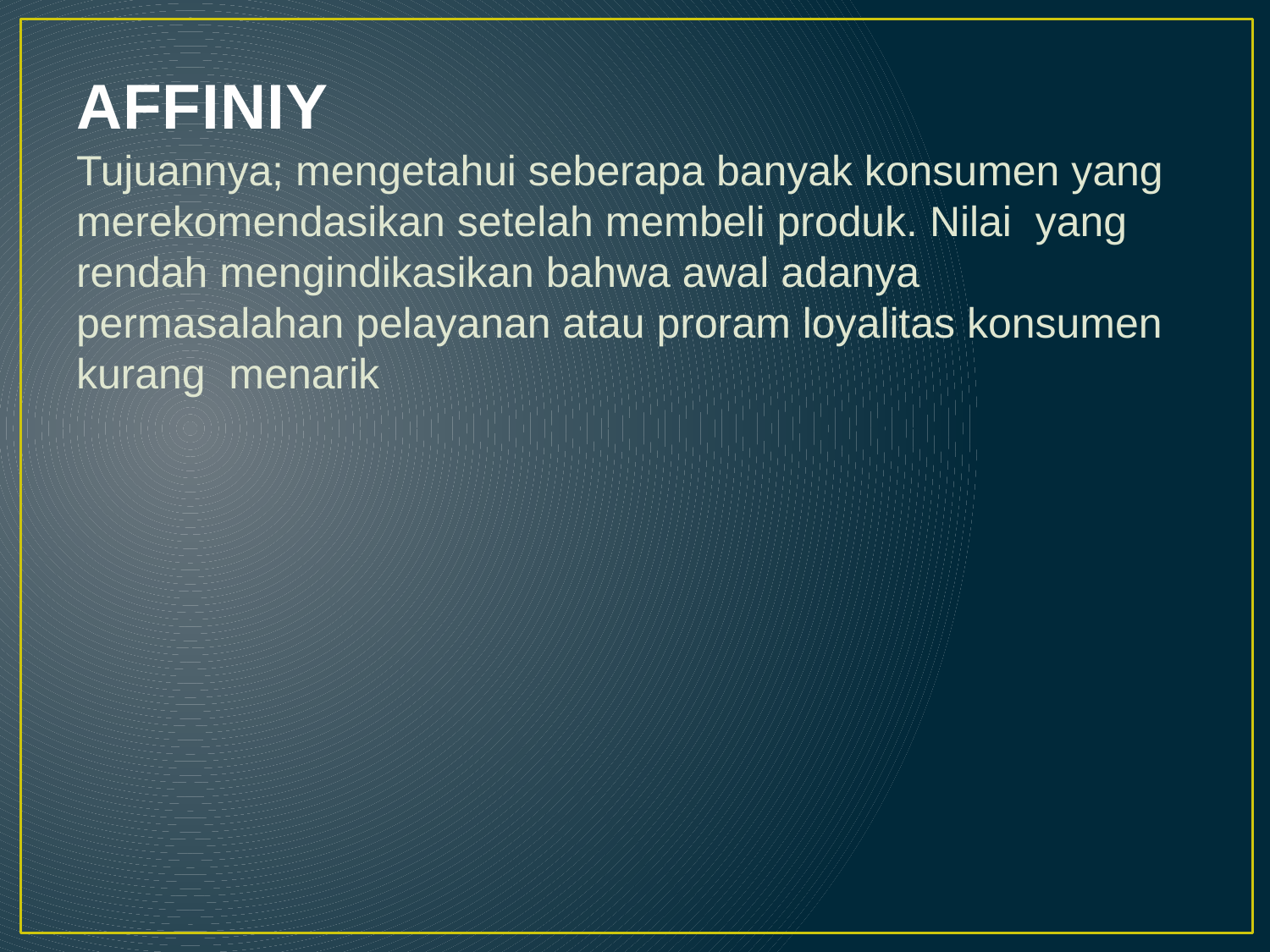

# AFFINIY
Tujuannya; mengetahui seberapa banyak konsumen yang merekomendasikan setelah membeli produk. Nilai  yang rendah mengindikasikan bahwa awal adanya permasalahan pelayanan atau proram loyalitas konsumen kurang  menarik